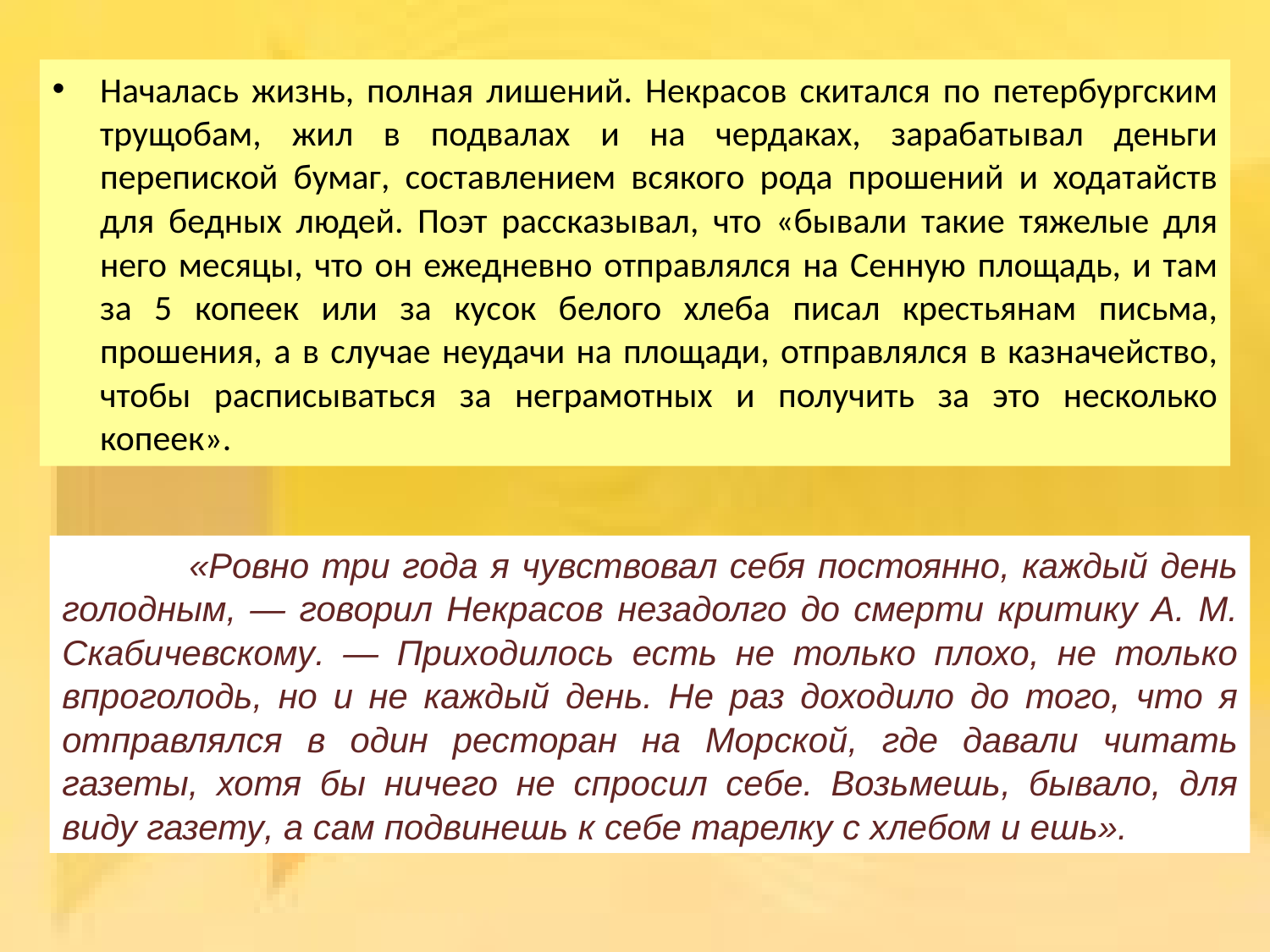

Началась жизнь, полная лишений. Некрасов скитался по петербургским трущобам, жил в подвалах и на чердаках, зарабатывал деньги перепиской бумаг, составлением всякого рода прошений и ходатайств для бедных людей. Поэт рассказывал, что «бывали такие тяжелые для него месяцы, что он ежедневно отправлялся на Сенную площадь, и там за 5 копеек или за кусок белого хлеба писал крестьянам письма, прошения, а в случае неудачи на площади, отправлялся в казначейство, чтобы расписываться за неграмотных и получить за это несколько копеек».

	«Ровно три года я чувствовал себя постоянно, каждый день голодным, — говорил Некрасов незадолго до смерти критику А. М. Скабичевскому. — Приходилось есть не только плохо, не только впроголодь, но и не каждый день. Не раз доходило до того, что я отправлялся в один ресторан на Морской, где давали читать газеты, хотя бы ничего не спросил себе. Возьмешь, бывало, для виду газету, а сам подвинешь к себе тарелку с хлебом и ешь».